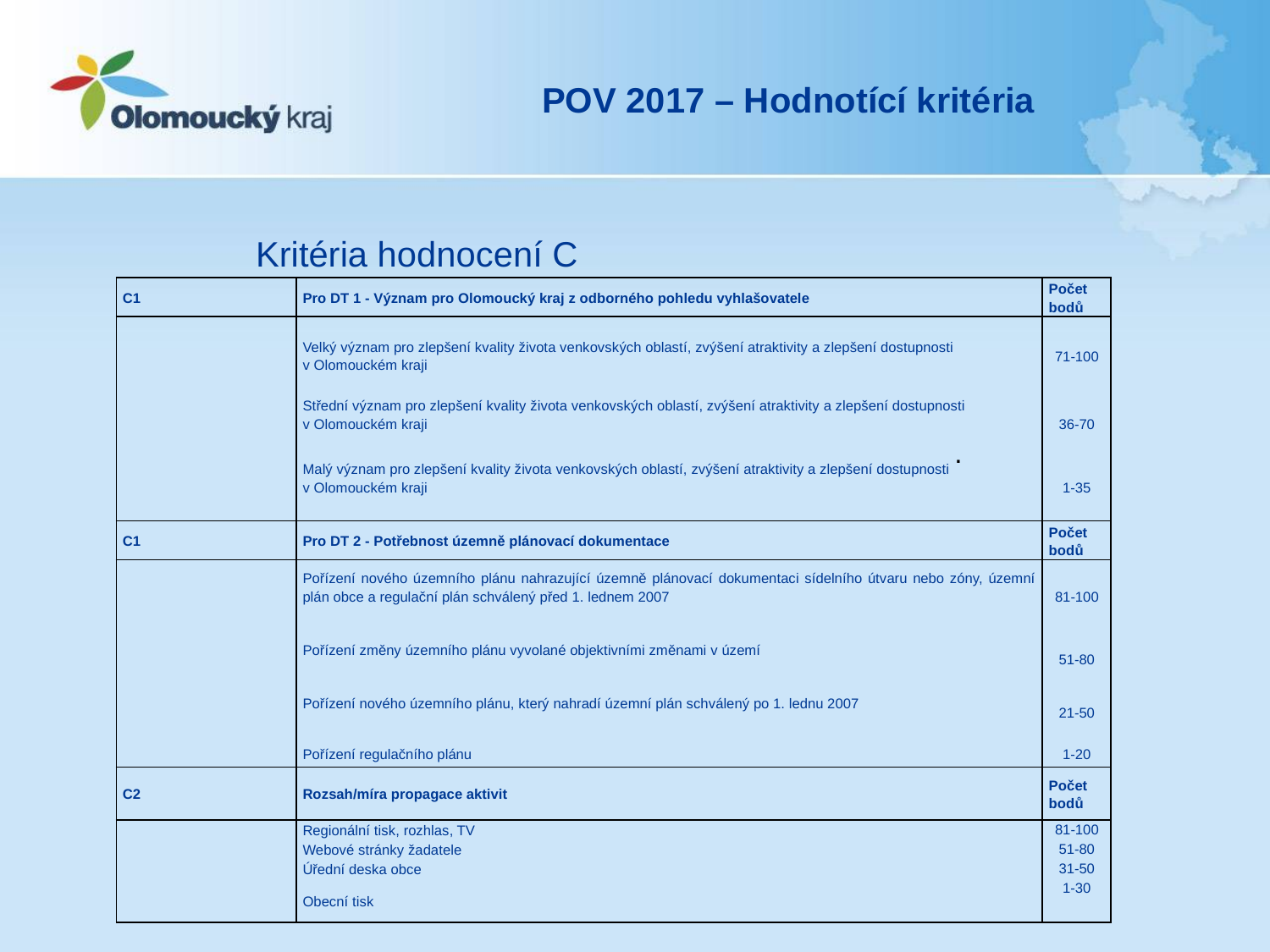

# POV 2017 – Hodnotící kritéria
Kritéria hodnocení C
| C1 | Pro DT 1 - Význam pro Olomoucký kraj z odborného pohledu vyhlašovatele | Počet bodů |
| --- | --- | --- |
|  | Velký význam pro zlepšení kvality života venkovských oblastí, zvýšení atraktivity a zlepšení dostupnosti v Olomouckém kraji | 71-100 |
|  | Střední význam pro zlepšení kvality života venkovských oblastí, zvýšení atraktivity a zlepšení dostupnosti v Olomouckém kraji | 36-70 |
|  | Malý význam pro zlepšení kvality života venkovských oblastí, zvýšení atraktivity a zlepšení dostupnosti v Olomouckém kraji | 1-35 |
| C1 | Pro DT 2 - Potřebnost územně plánovací dokumentace | Počet bodů |
|  | Pořízení nového územního plánu nahrazující územně plánovací dokumentaci sídelního útvaru nebo zóny, územní plán obce a regulační plán schválený před 1. lednem 2007 | 81-100 |
|  | Pořízení změny územního plánu vyvolané objektivními změnami v území | 51-80 |
|  | Pořízení nového územního plánu, který nahradí územní plán schválený po 1. lednu 2007 | 21-50 |
|  | Pořízení regulačního plánu | 1-20 |
| C2 | Rozsah/míra propagace aktivit | Počet bodů |
|  | Regionální tisk, rozhlas, TV | 81-100 |
|  | Webové stránky žadatele | 51-80 |
|  | Úřední deska obce | 31-50 |
|  | Obecní tisk | 1-30 |
.